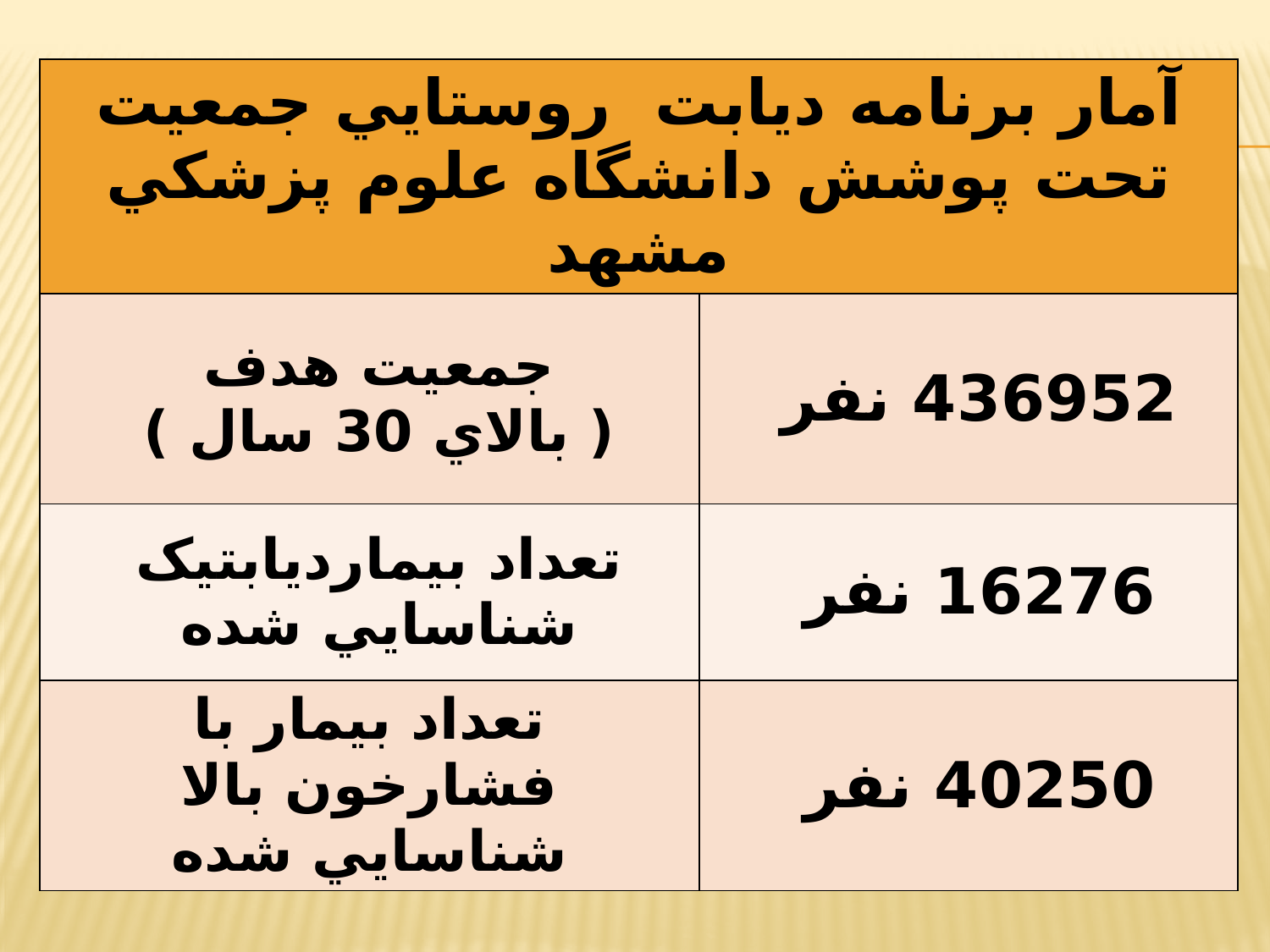

| آمار برنامه ديابت روستايي جمعيت تحت پوشش دانشگاه علوم پزشکي مشهد |  |
| --- | --- |
| جمعيت هدف ( بالاي 30 سال ) | 436952 نفر |
| تعداد بيمارديابتيک شناسايي شده | 16276 نفر |
| تعداد بيمار با فشارخون بالا شناسايي شده | 40250 نفر |